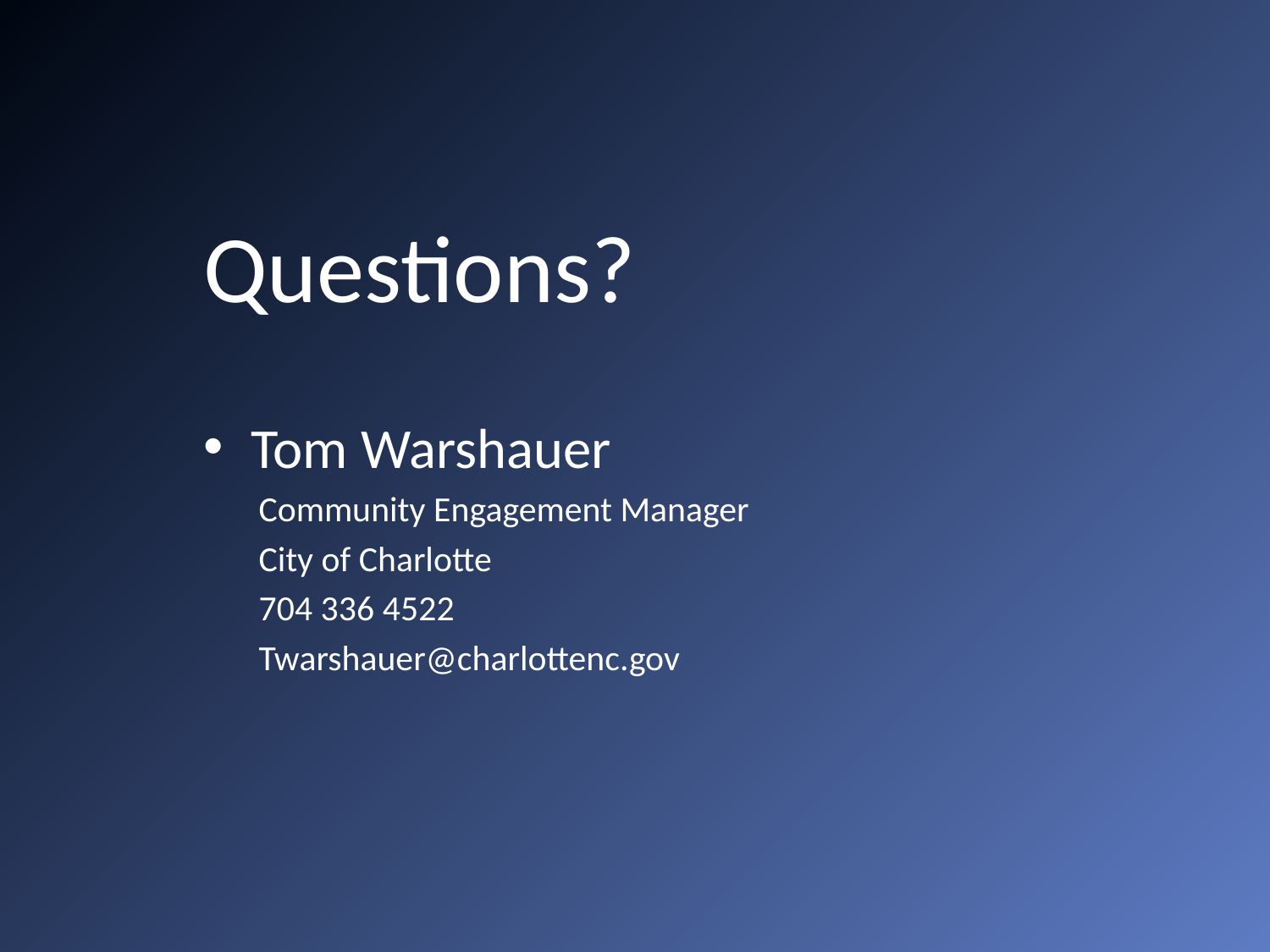

Questions?

Tom Warshauer
Community Engagement Manager
City of Charlotte
704 336 4522
Twarshauer@charlottenc.gov